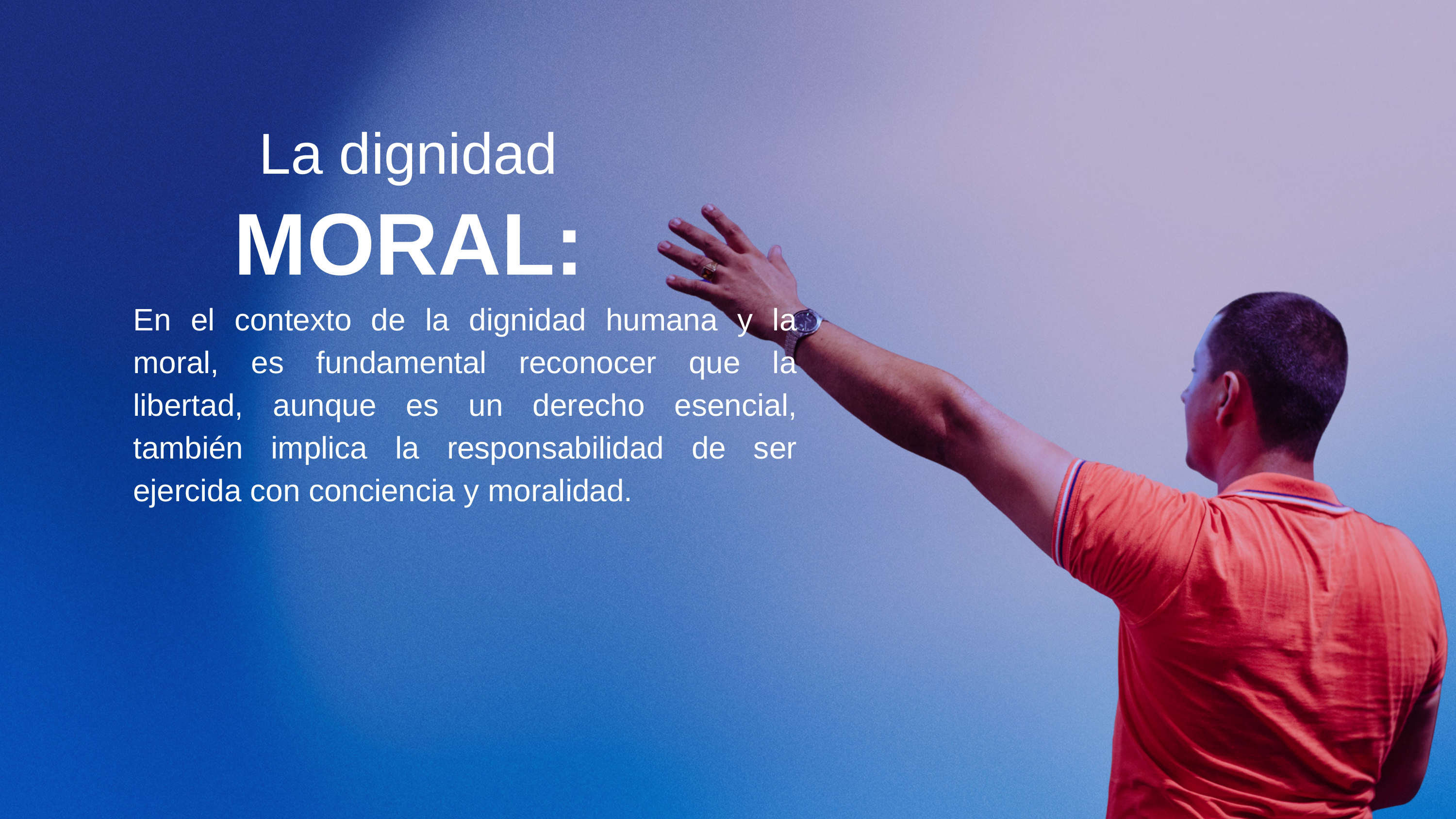

La dignidad

MORAL:
En el contexto de la dignidad humana y la moral, es fundamental reconocer que la libertad, aunque es un derecho esencial, también implica la responsabilidad de ser ejercida con conciencia y moralidad.